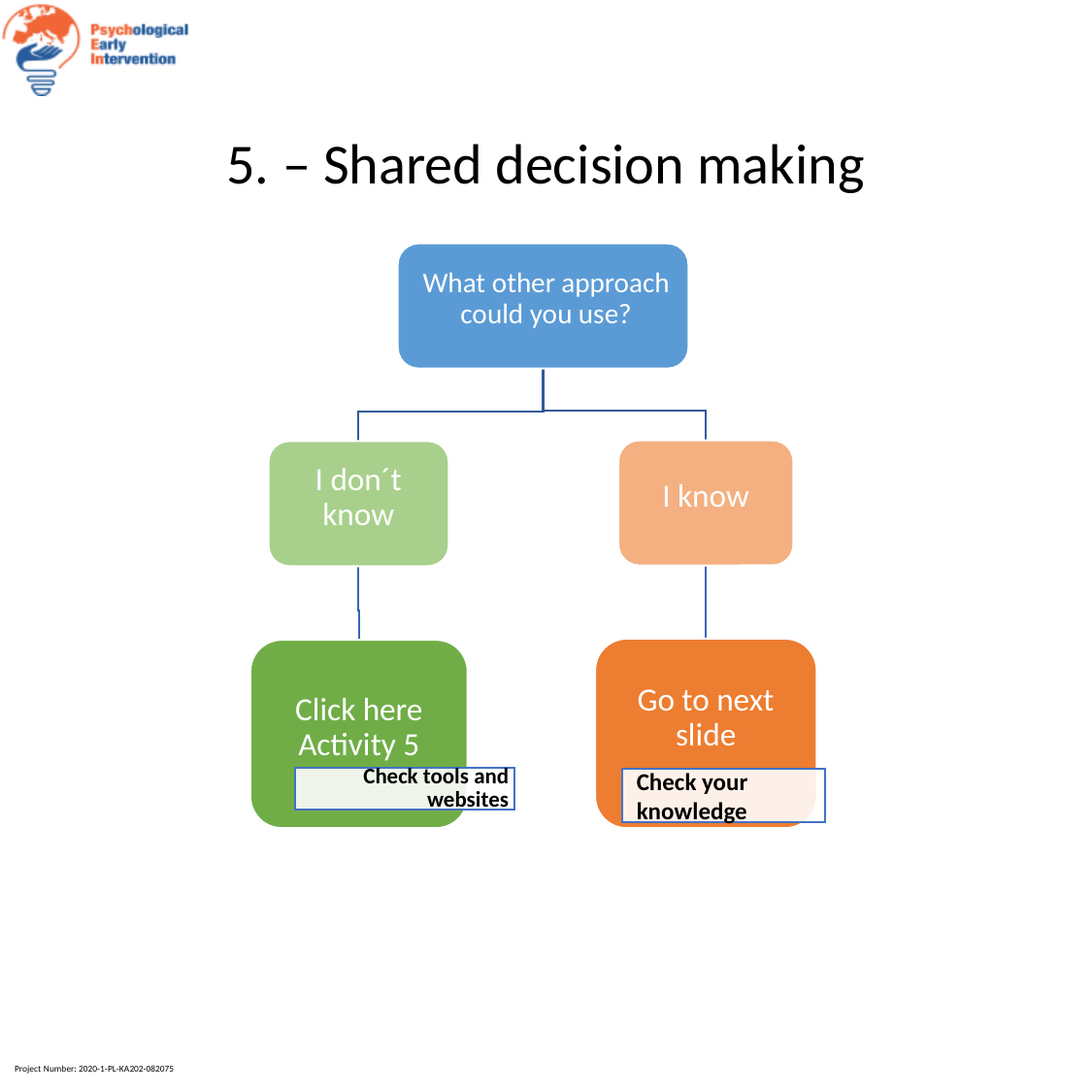

# 5. – Shared decision making
What other approach could you use?

I know
I don´t know

Go to next slide

Click here
Activity 5

Check tools and websites
Check your knowledge